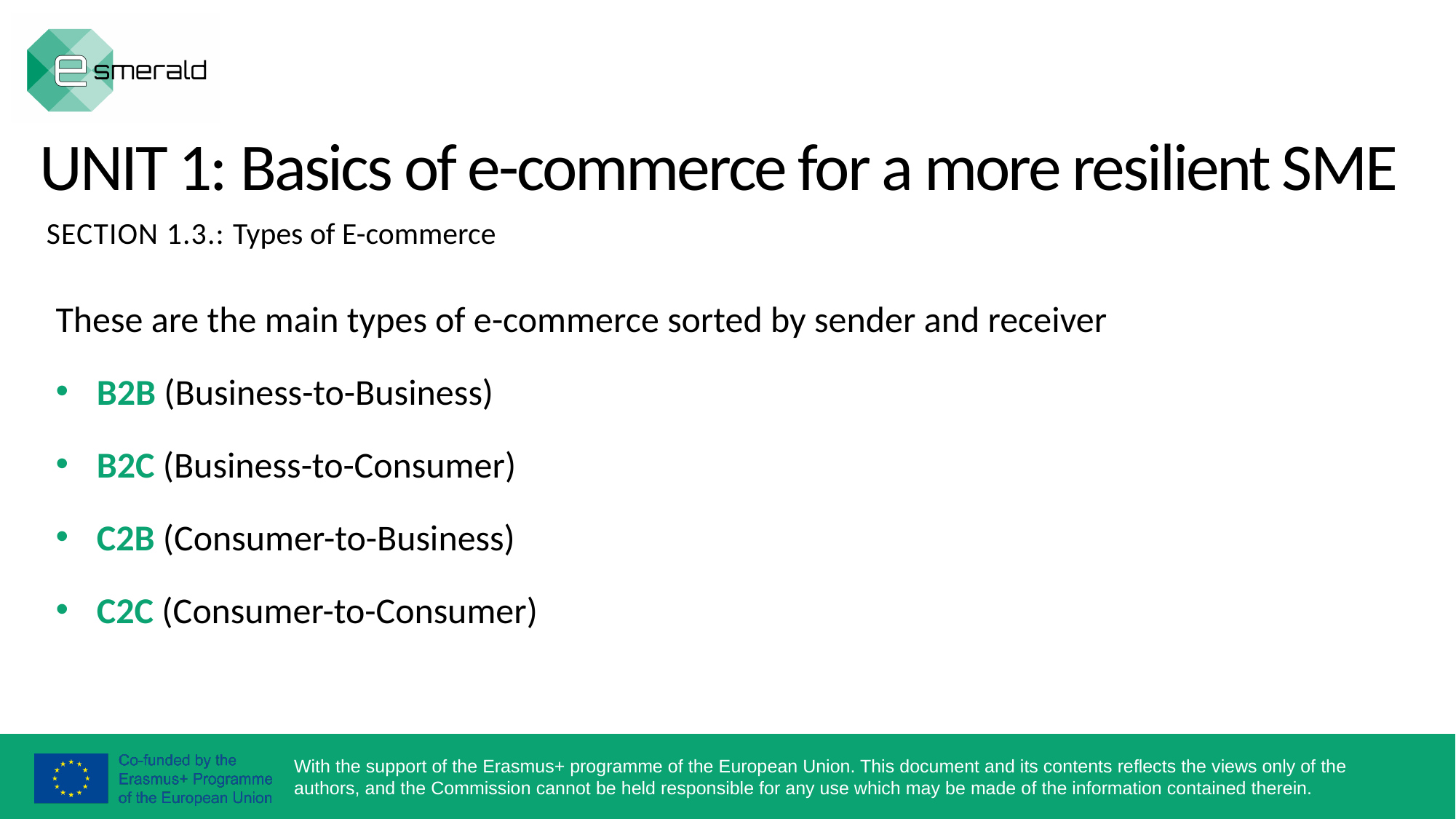

UNIT 1: Basics of e-commerce for a more resilient SME
SECTION 1.3.: Types of E-commerce
These are the main types of e-commerce sorted by sender and receiver
B2B (Business-to-Business)
B2C (Business-to-Consumer)
C2B (Consumer-to-Business)
C2C (Consumer-to-Consumer)